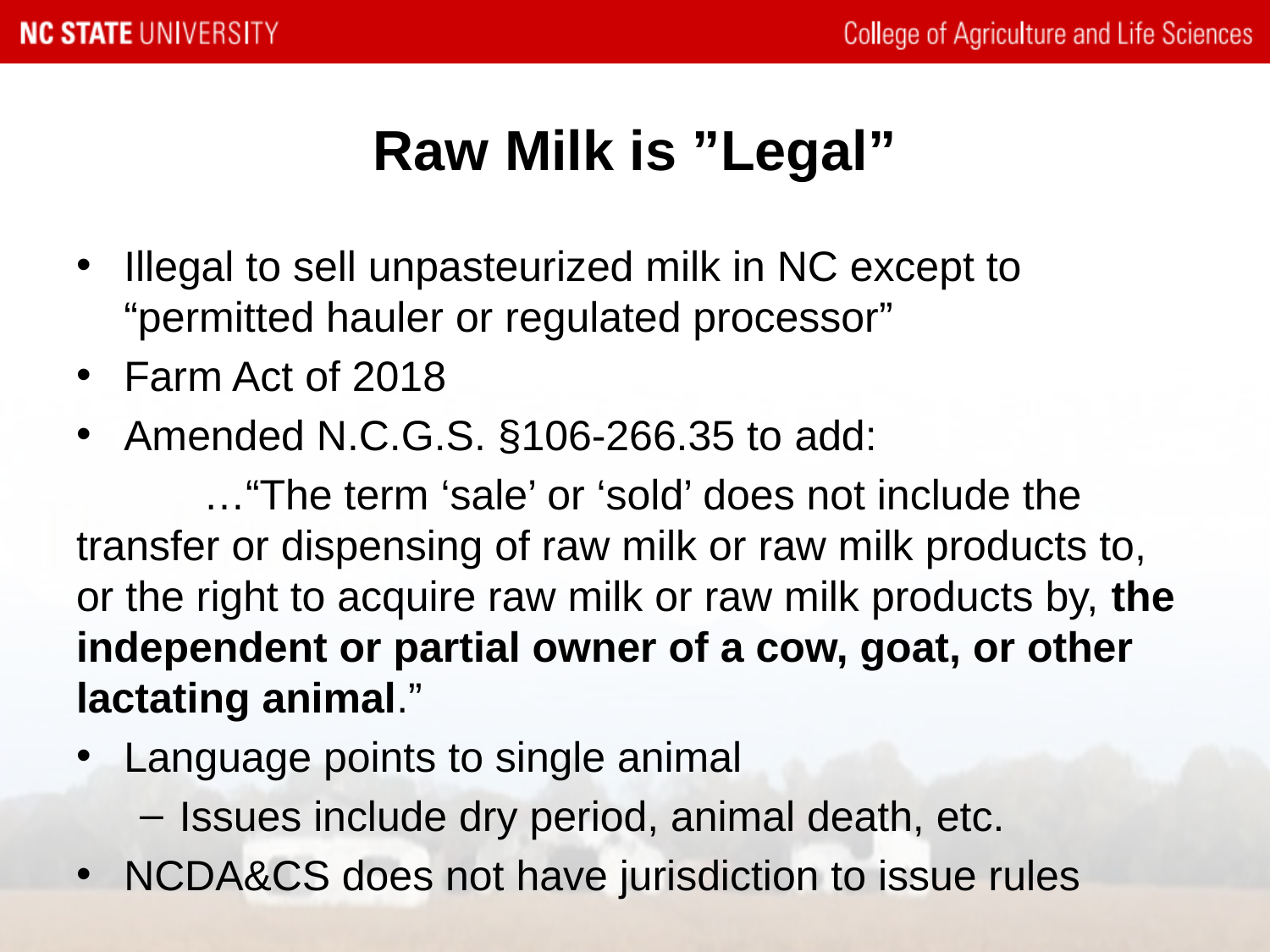

# Raw Milk is ”Legal”
Illegal to sell unpasteurized milk in NC except to “permitted hauler or regulated processor”
Farm Act of 2018
Amended N.C.G.S. §106-266.35 to add:
	…“The term ‘sale’ or ‘sold’ does not include the transfer or dispensing of raw milk or raw milk products to, or the right to acquire raw milk or raw milk products by, the independent or partial owner of a cow, goat, or other lactating animal.”
Language points to single animal
Issues include dry period, animal death, etc.
NCDA&CS does not have jurisdiction to issue rules